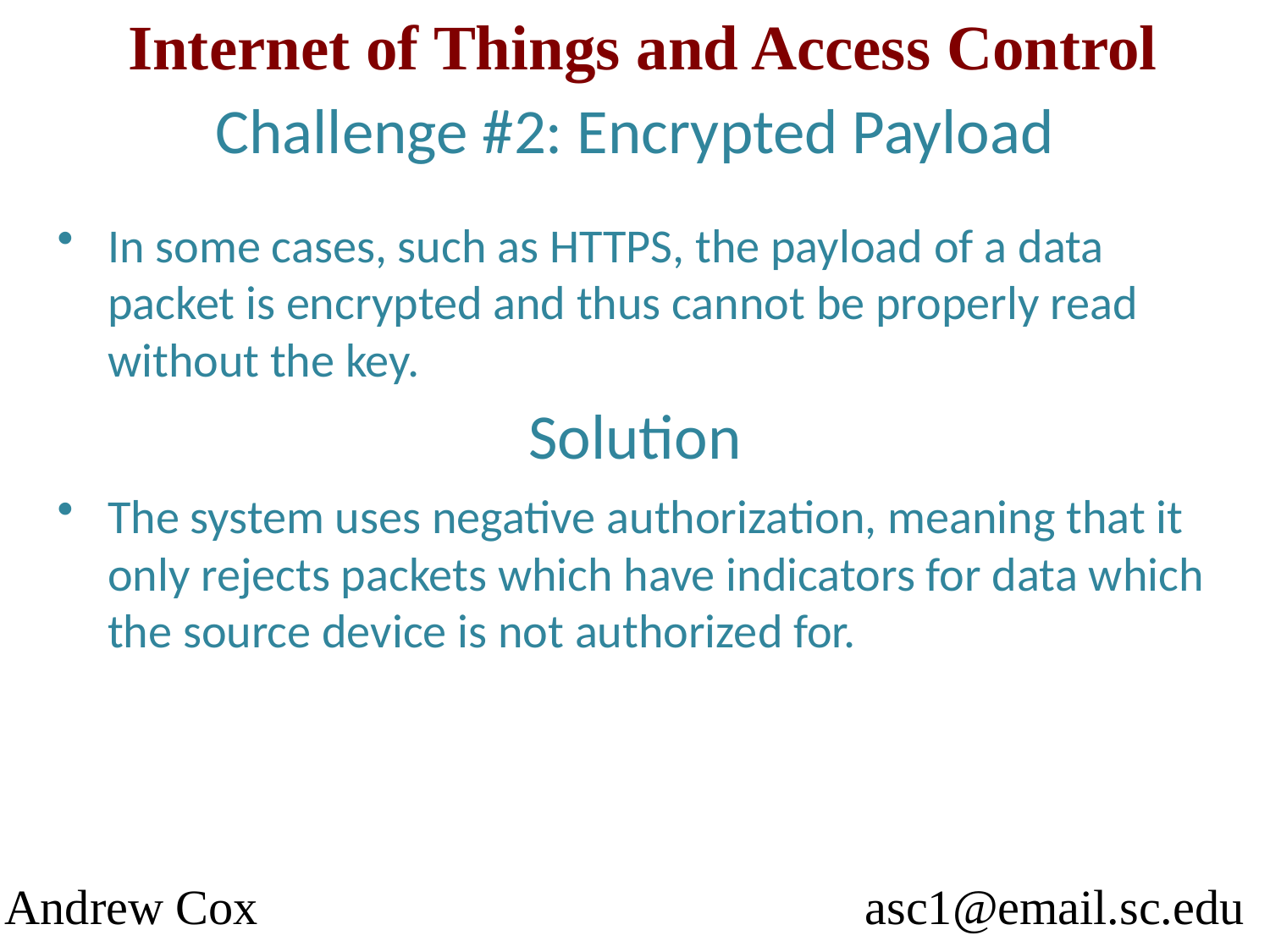

Internet of Things and Access Control
Challenge #2: Encrypted Payload
In some cases, such as HTTPS, the payload of a data packet is encrypted and thus cannot be properly read without the key.
Solution
The system uses negative authorization, meaning that it only rejects packets which have indicators for data which the source device is not authorized for.
Andrew Cox					        asc1@email.sc.edu